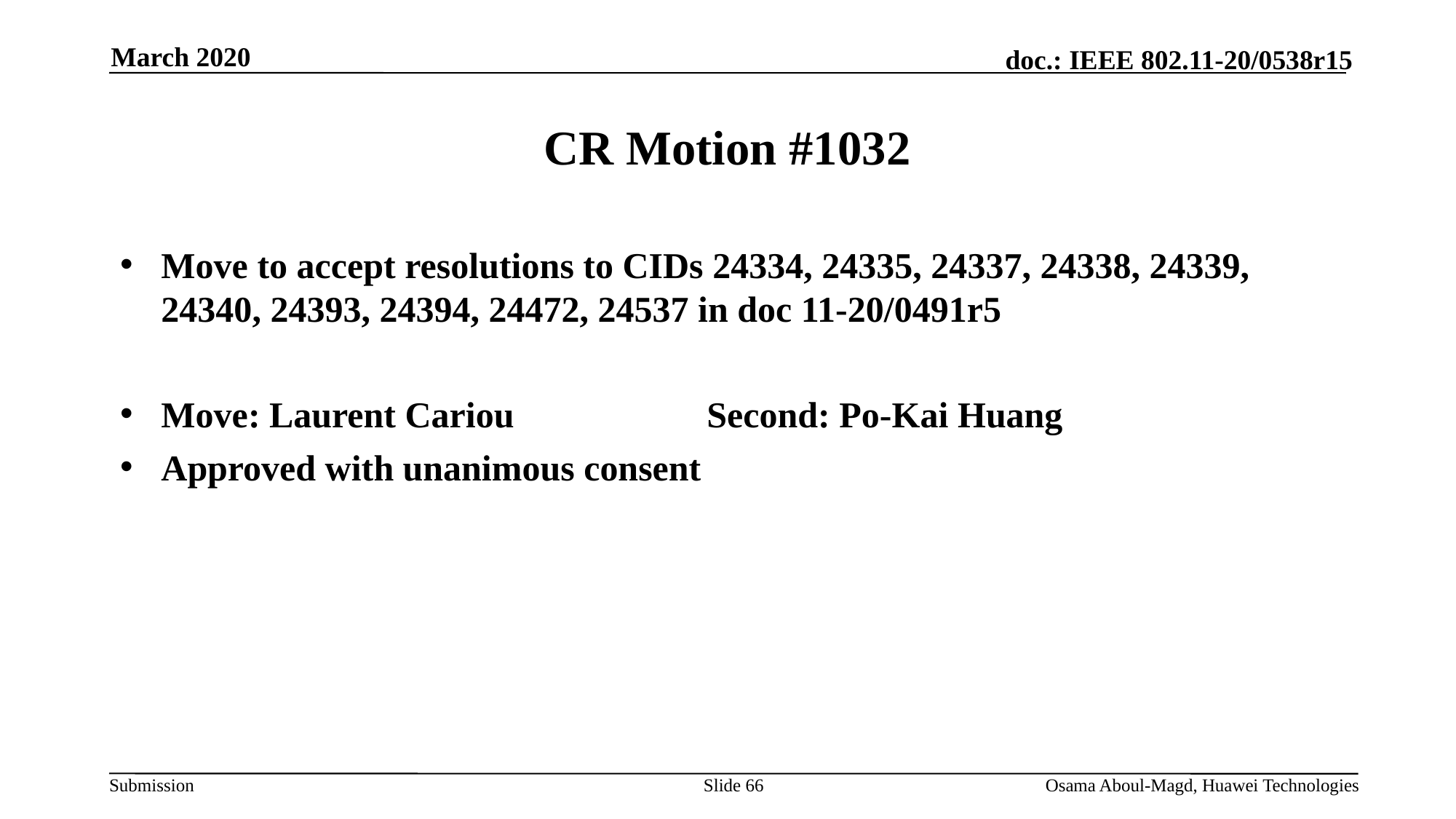

March 2020
# CR Motion #1032
Move to accept resolutions to CIDs 24334, 24335, 24337, 24338, 24339, 24340, 24393, 24394, 24472, 24537 in doc 11-20/0491r5

Move: Laurent Cariou		Second: Po-Kai Huang
Approved with unanimous consent

Slide 66
Osama Aboul-Magd, Huawei Technologies